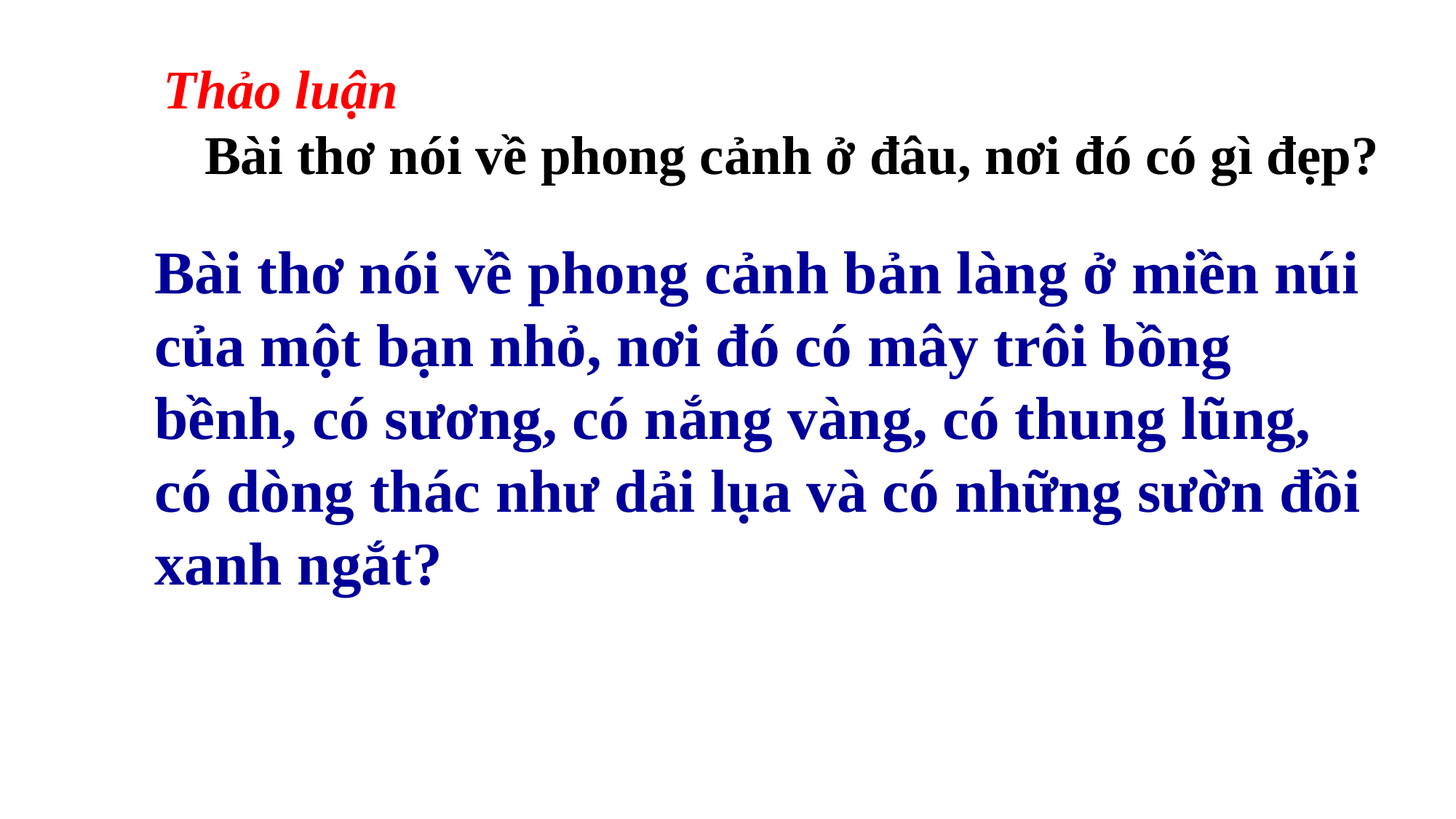

Thảo luận
   Bài thơ nói về phong cảnh ở đâu, nơi đó có gì đẹp?
Bài thơ nói về phong cảnh bản làng ở miền núi của một bạn nhỏ, nơi đó có mây trôi bồng bềnh, có sương, có nắng vàng, có thung lũng, có dòng thác như dải lụa và có những sườn đồi xanh ngắt?